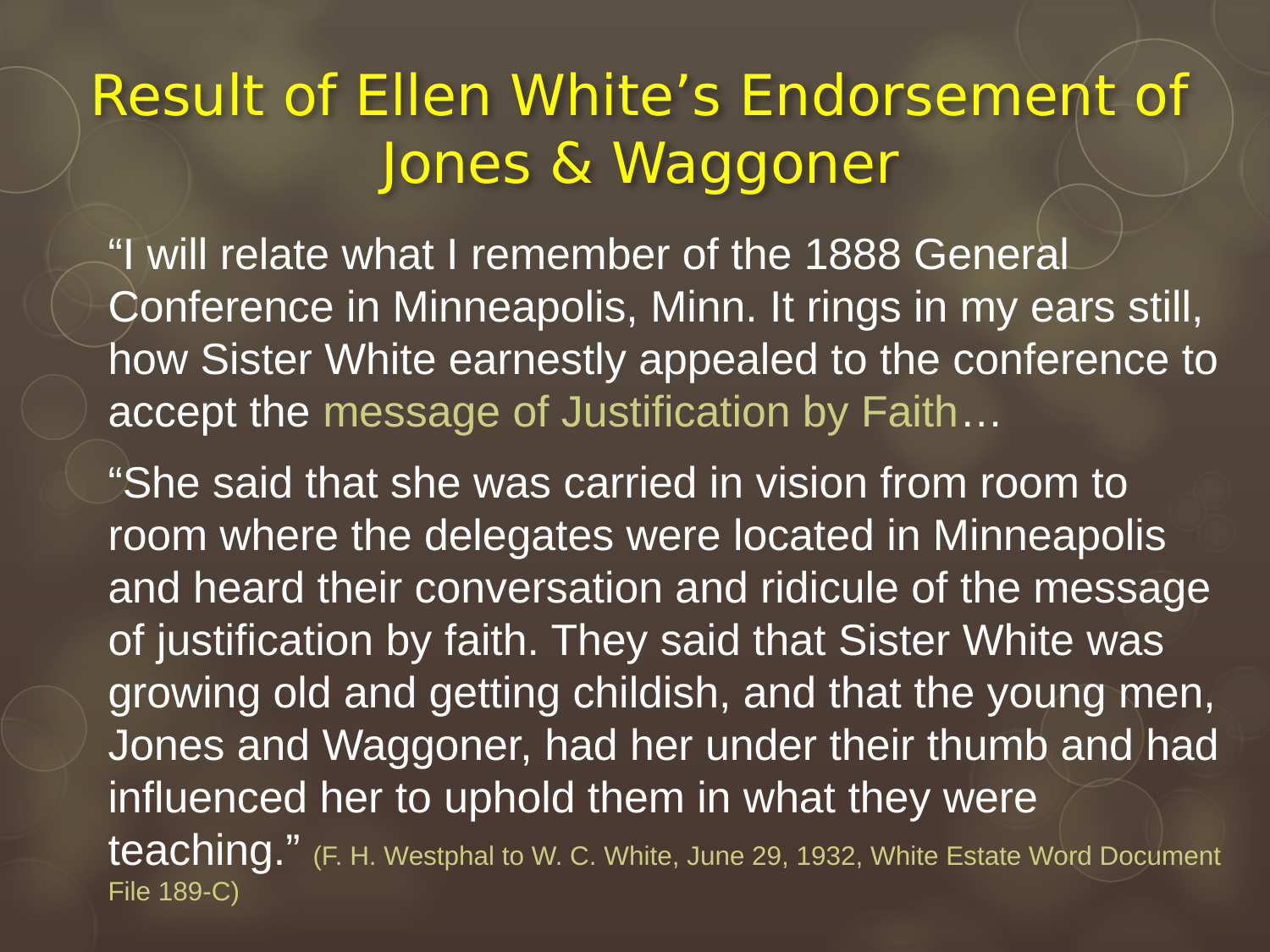

# Result of Ellen White’s Endorsement of Jones & Waggoner
“I will relate what I remember of the 1888 General Conference in Minneapolis, Minn. It rings in my ears still, how Sister White earnestly appealed to the conference to accept the message of Justification by Faith…
“She said that she was carried in vision from room to room where the delegates were located in Minneapolis and heard their conversation and ridicule of the message of justification by faith. They said that Sister White was growing old and getting childish, and that the young men, Jones and Waggoner, had her under their thumb and had influenced her to uphold them in what they were teaching.” (F. H. Westphal to W. C. White, June 29, 1932, White Estate Word Document File 189-C)